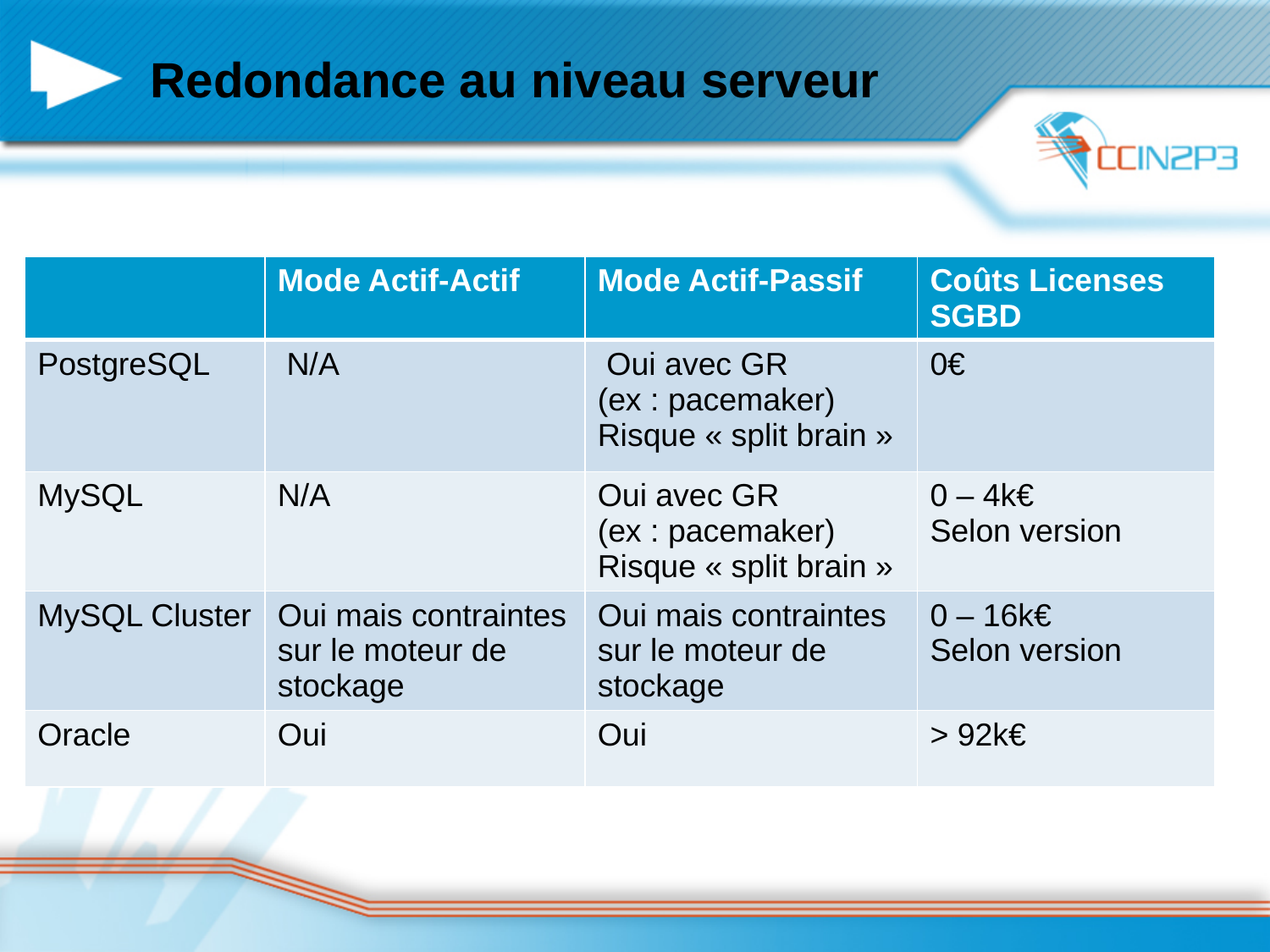

# Redondance au niveau serveur
|  | Mode Actif-Actif | Mode Actif-Passif | Coûts Licenses SGBD |
| --- | --- | --- | --- |
| PostgreSQL | N/A | Oui avec GR (ex : pacemaker) Risque « split brain » | 0€ |
| MySQL | N/A | Oui avec GR (ex : pacemaker) Risque « split brain » | 0 – 4k€ Selon version |
| MySQL Cluster | Oui mais contraintes sur le moteur de stockage | Oui mais contraintes sur le moteur de stockage | 0 – 16k€ Selon version |
| Oracle | Oui | Oui | > 92k€ |